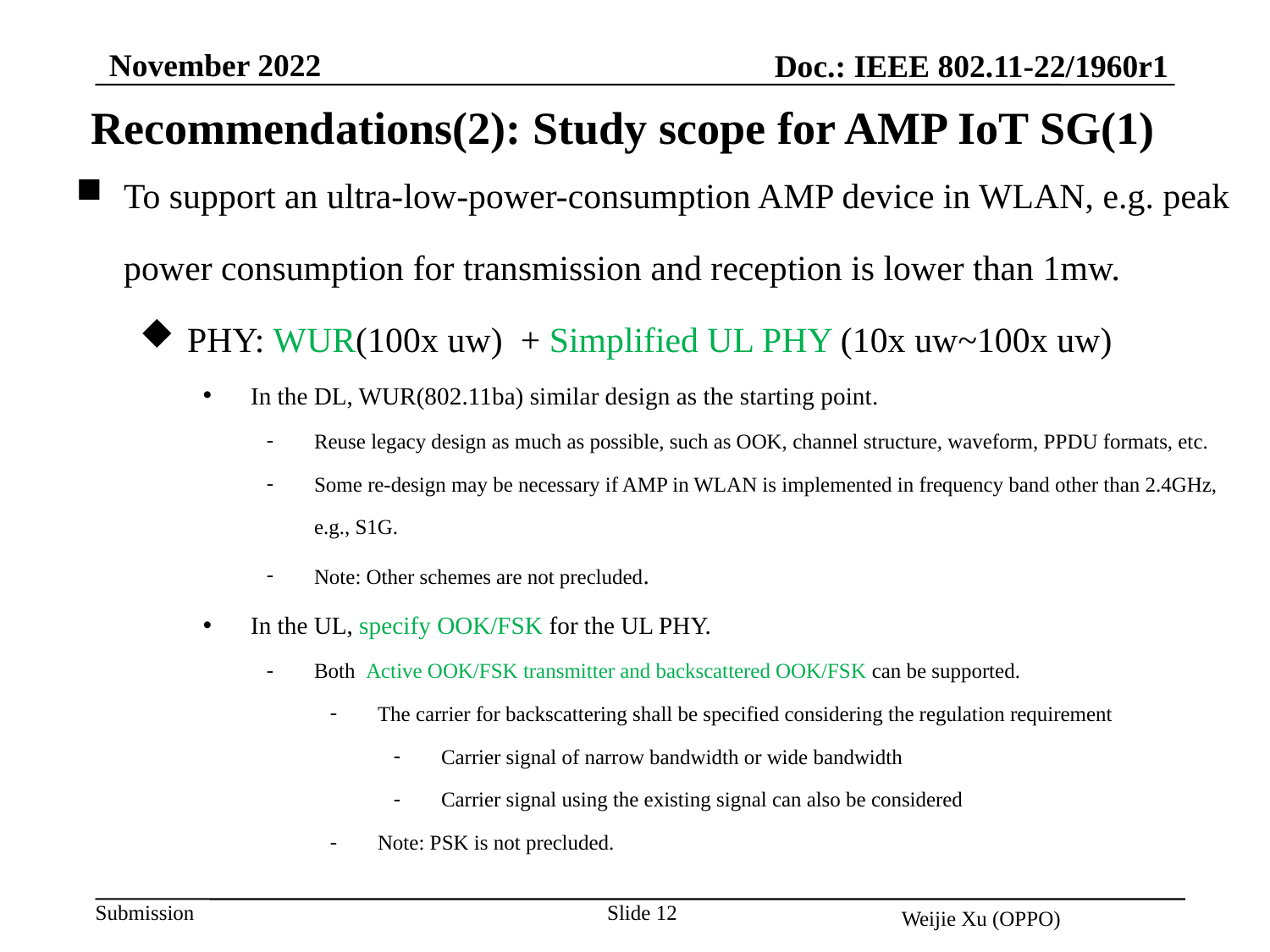

November 2022
Doc.: IEEE 802.11-22/1960r1
Recommendations(2): Study scope for AMP IoT SG(1)

To support an ultra-low-power-consumption AMP device in WLAN, e.g. peak power consumption for transmission and reception is lower than 1mw.
PHY: WUR(100x uw)  + Simplified UL PHY (10x uw~100x uw)
In the DL, WUR(802.11ba) similar design as the starting point.
Reuse legacy design as much as possible, such as OOK, channel structure, waveform, PPDU formats, etc.
Some re-design may be necessary if AMP in WLAN is implemented in frequency band other than 2.4GHz, e.g., S1G.
Note: Other schemes are not precluded.
In the UL, specify OOK/FSK for the UL PHY.
Both  Active OOK/FSK transmitter and backscattered OOK/FSK can be supported.
The carrier for backscattering shall be specified considering the regulation requirement
Carrier signal of narrow bandwidth or wide bandwidth
Carrier signal using the existing signal can also be considered
Note: PSK is not precluded.

Slide 12
Weijie Xu (OPPO)